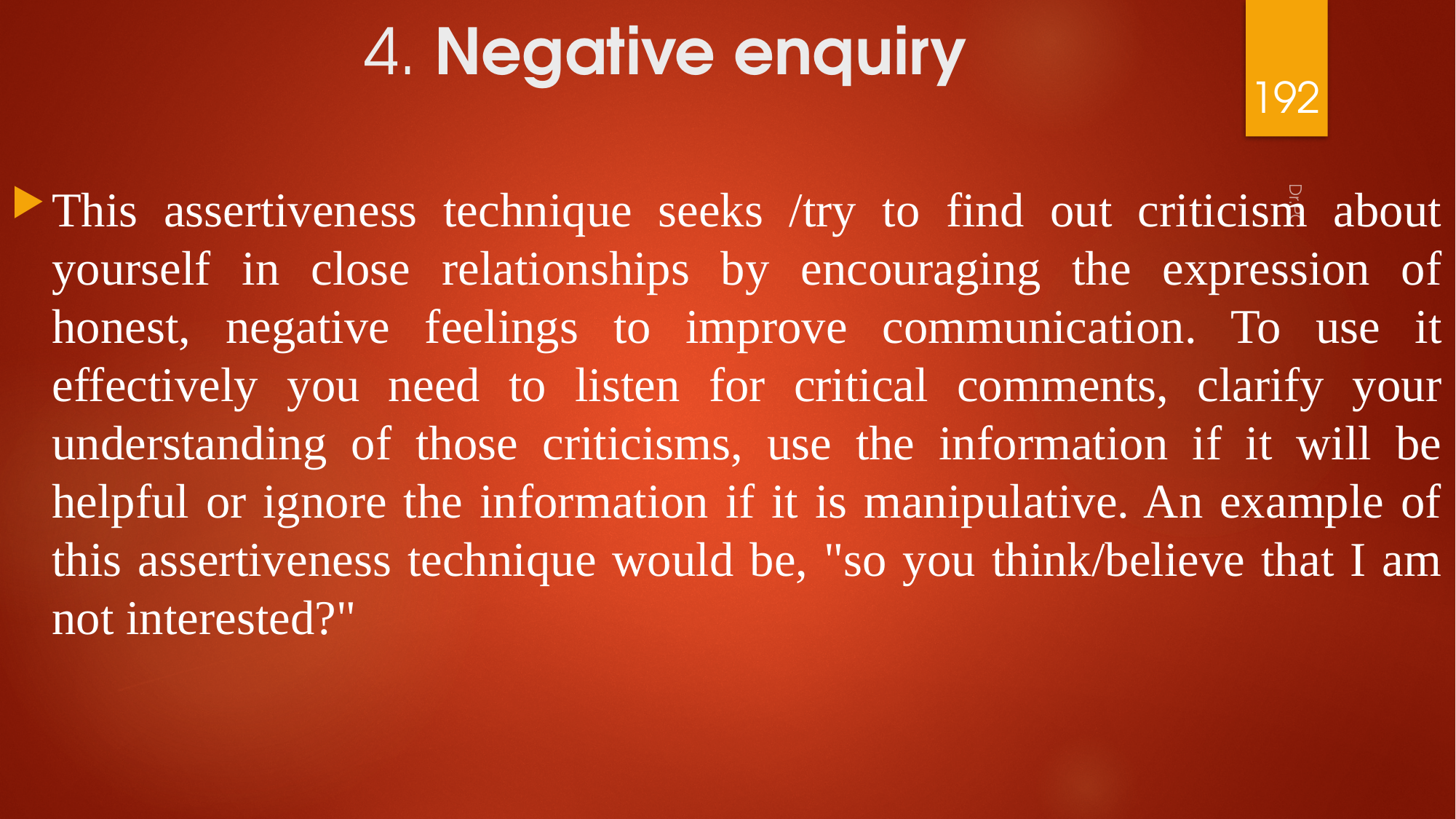

# 4. Negative enquiry
192
This assertiveness technique seeks /try to find out criticism about yourself in close relationships by encouraging the expression of honest, negative feelings to improve communication. To use it effectively you need to listen for critical comments, clarify your understanding of those criticisms, use the information if it will be helpful or ignore the information if it is manipulative. An example of this assertiveness technique would be, "so you think/believe that I am not interested?"

Dr.PC